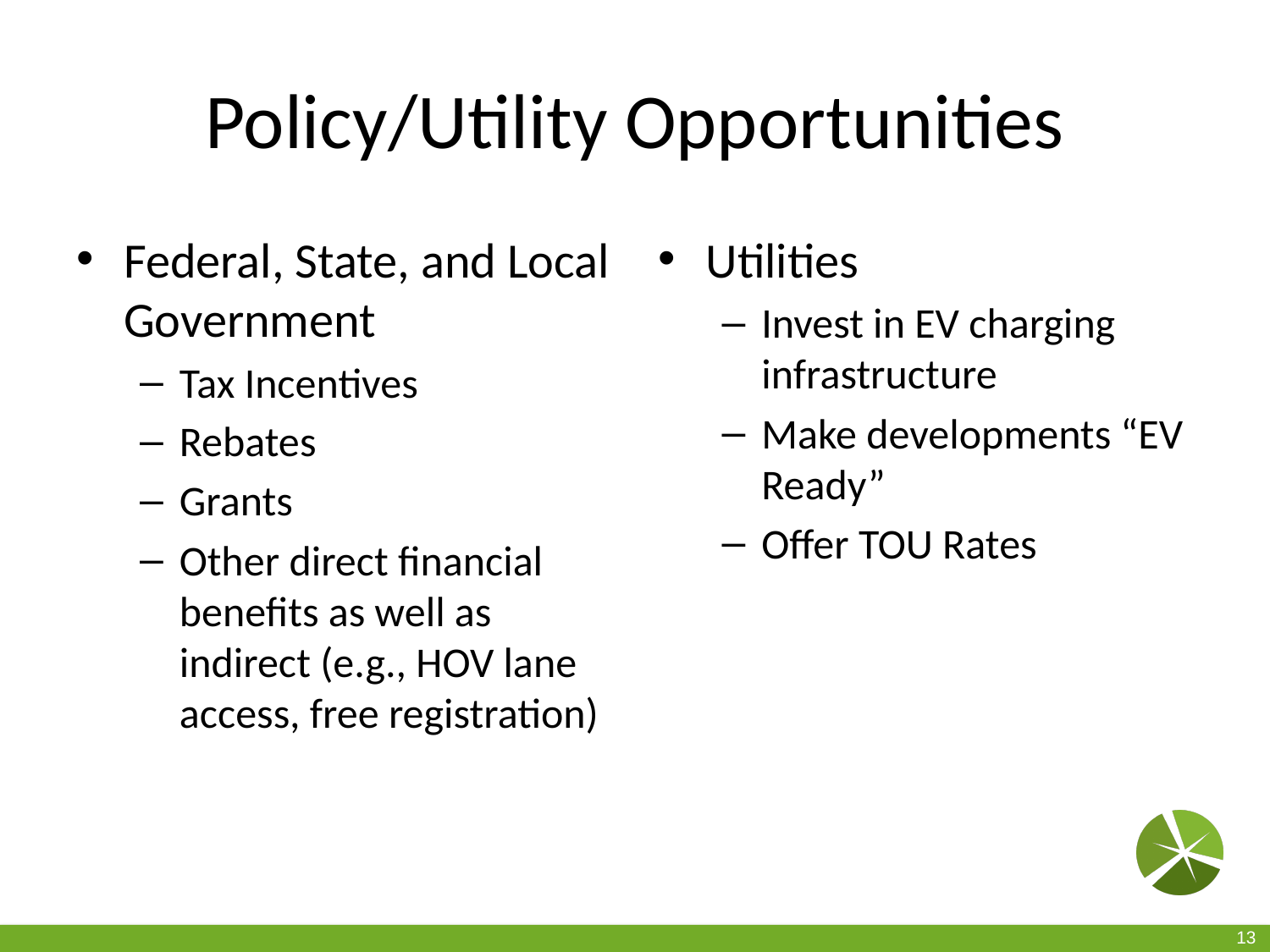

# Policy/Utility Opportunities
Federal, State, and Local Government
Tax Incentives
Rebates
Grants
Other direct financial benefits as well as indirect (e.g., HOV lane access, free registration)
Utilities
Invest in EV charging infrastructure
Make developments “EV Ready”
Offer TOU Rates